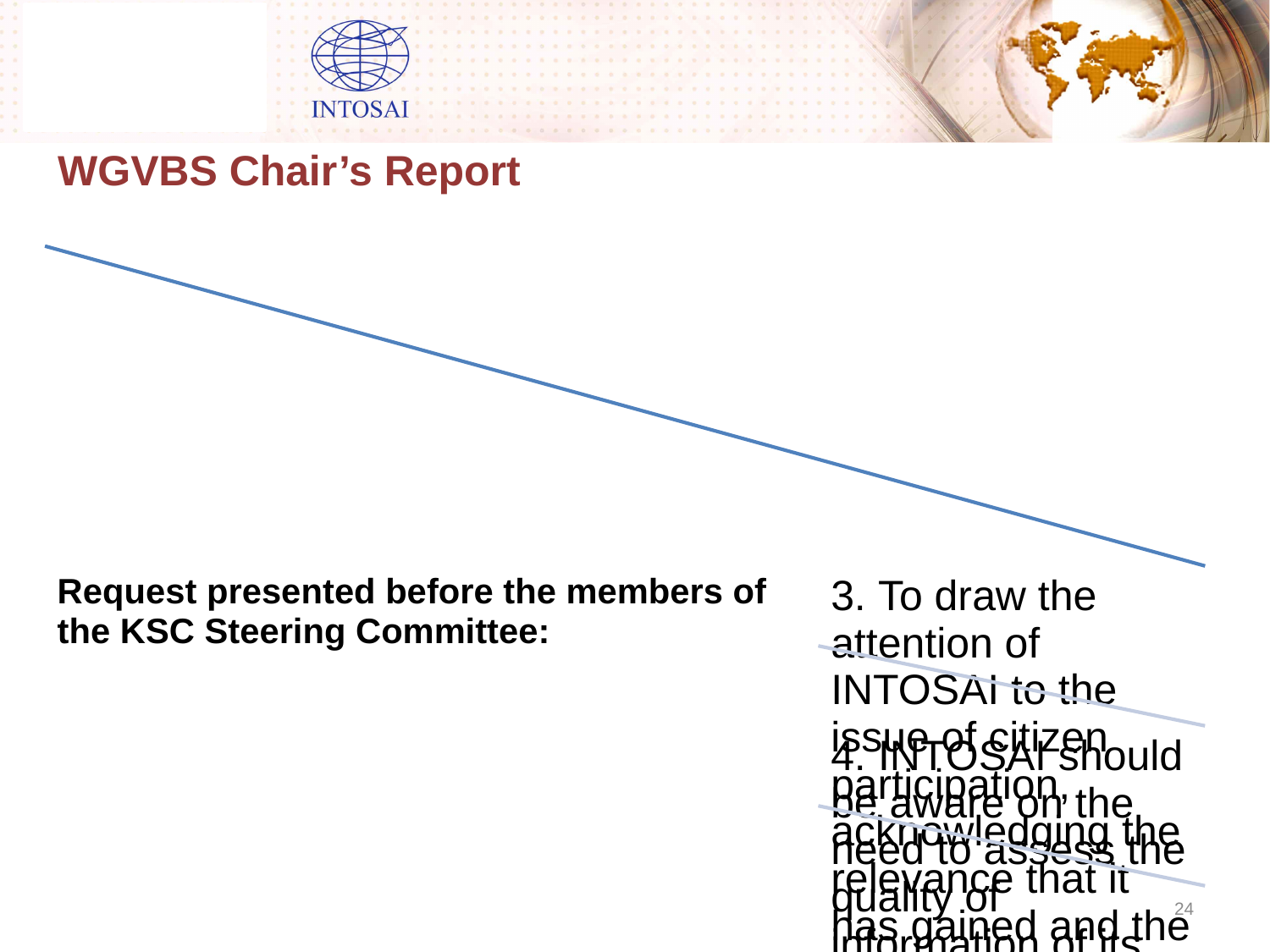

# WGVBS Chair’s Report
Request presented before the members of the KSC Steering Committee:
24